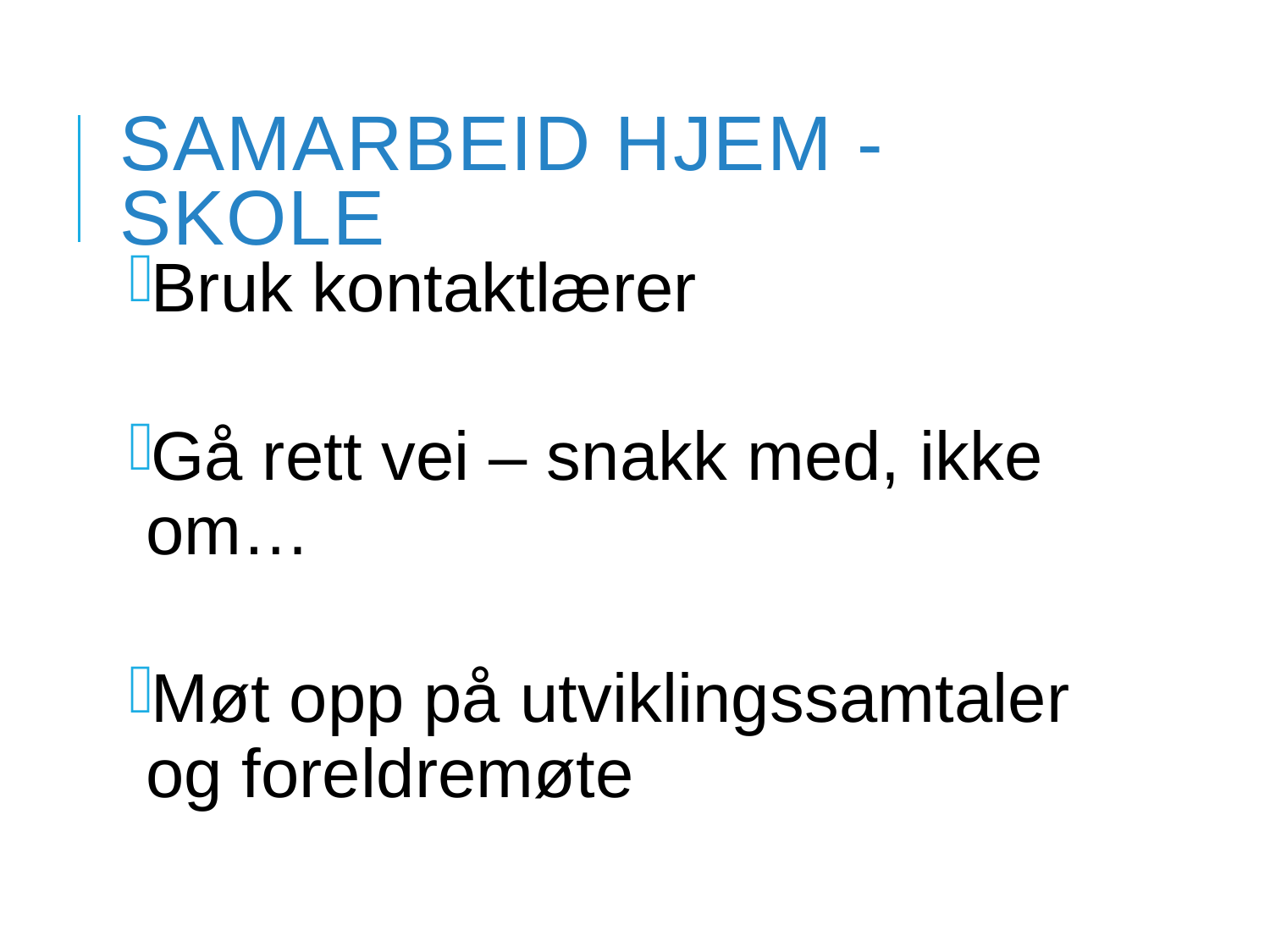

# Samarbeid hjem - skole
Bruk kontaktlærer

Gå rett vei – snakk med, ikke om…

Møt opp på utviklingssamtaler og foreldremøte